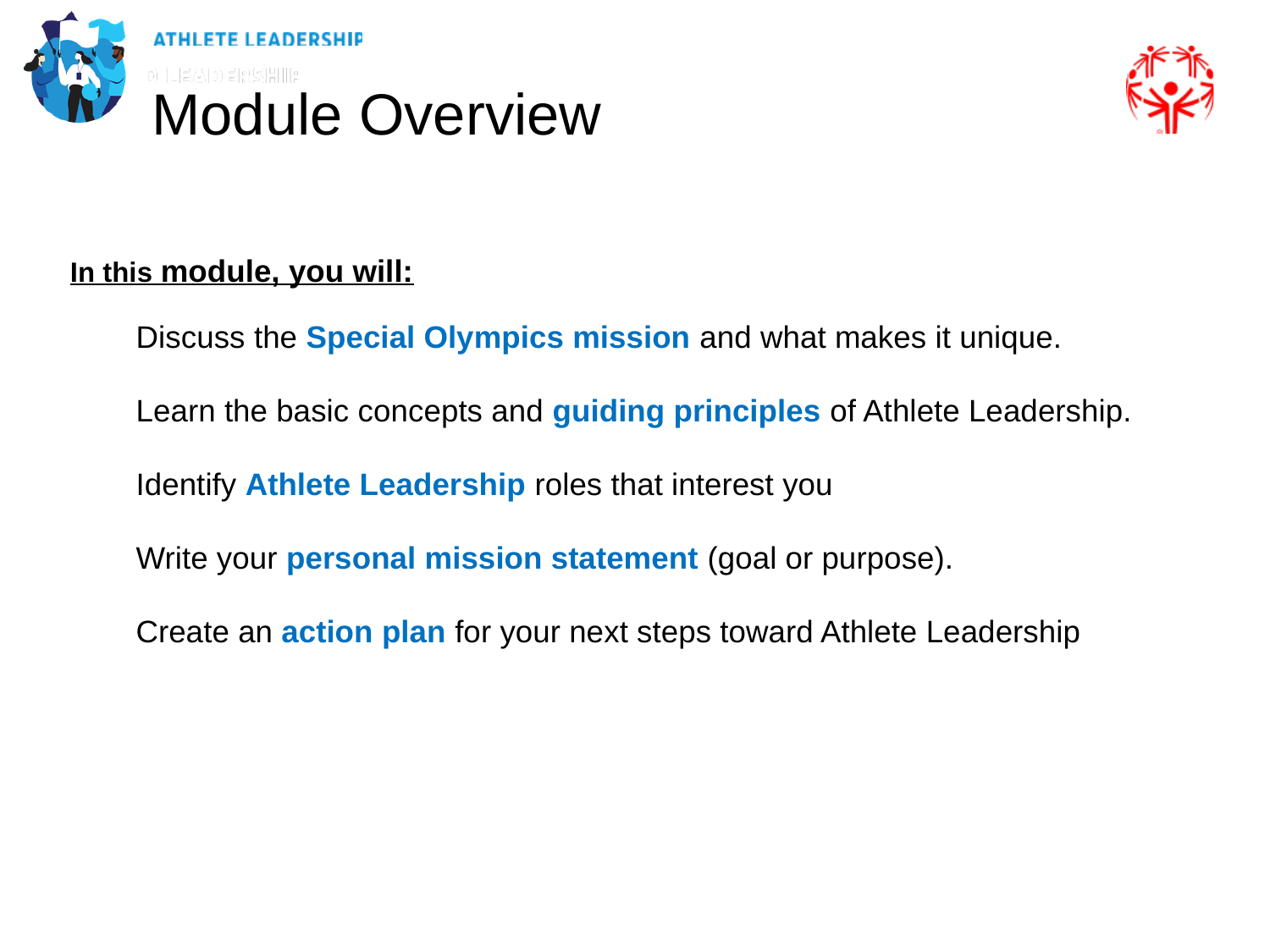

Module Overview
In this module, you will:
Discuss the Special Olympics mission and what makes it unique.
Learn the basic concepts and guiding principles of Athlete Leadership.
Identify Athlete Leadership roles that interest you
Write your personal mission statement (goal or purpose).
Create an action plan for your next steps toward Athlete Leadership